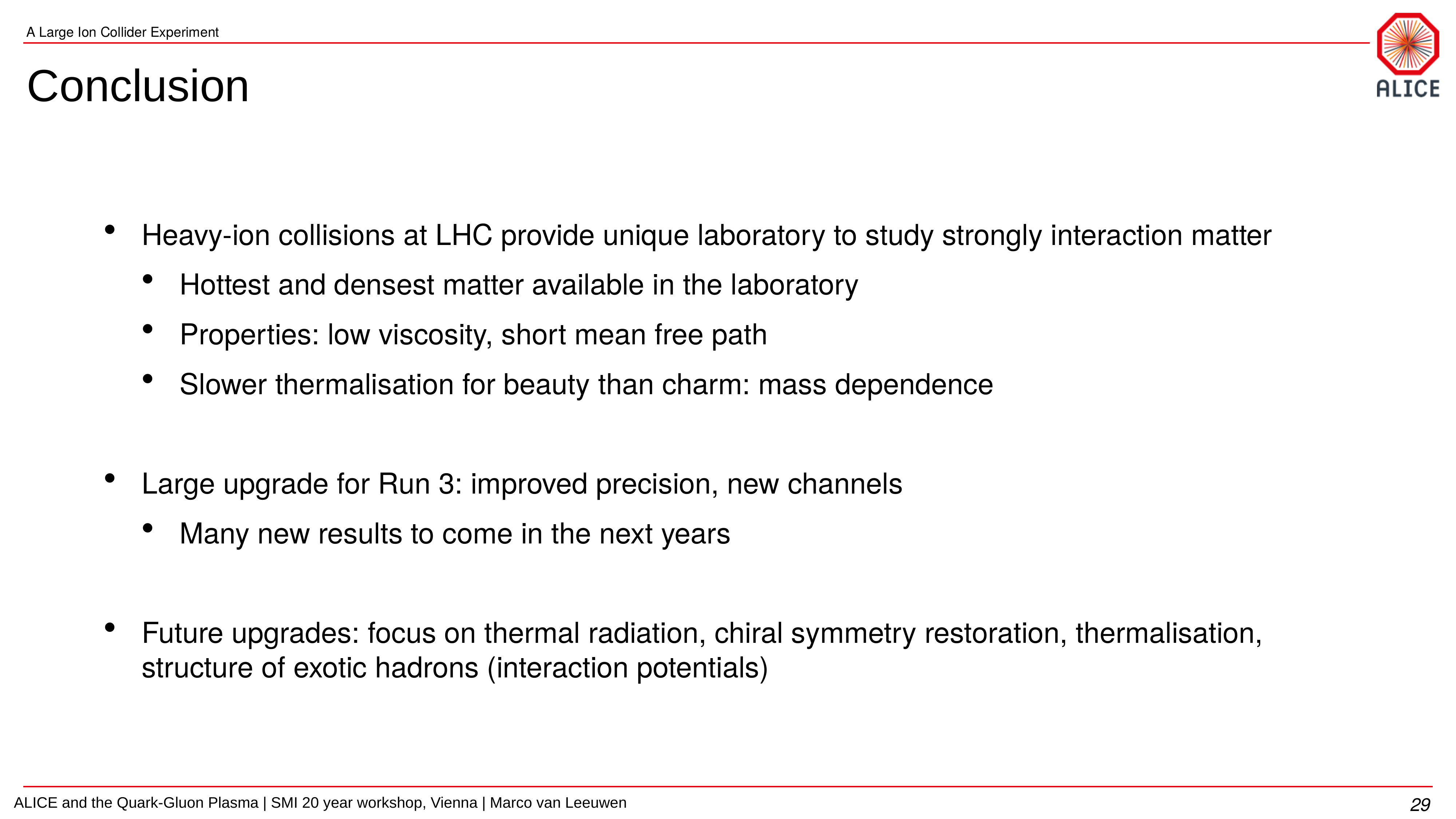

# Conclusion
Heavy-ion collisions at LHC provide unique laboratory to study strongly interaction matter
Hottest and densest matter available in the laboratory
Properties: low viscosity, short mean free path
Slower thermalisation for beauty than charm: mass dependence

Large upgrade for Run 3: improved precision, new channels
Many new results to come in the next years

Future upgrades: focus on thermal radiation, chiral symmetry restoration, thermalisation, structure of exotic hadrons (interaction potentials)
29